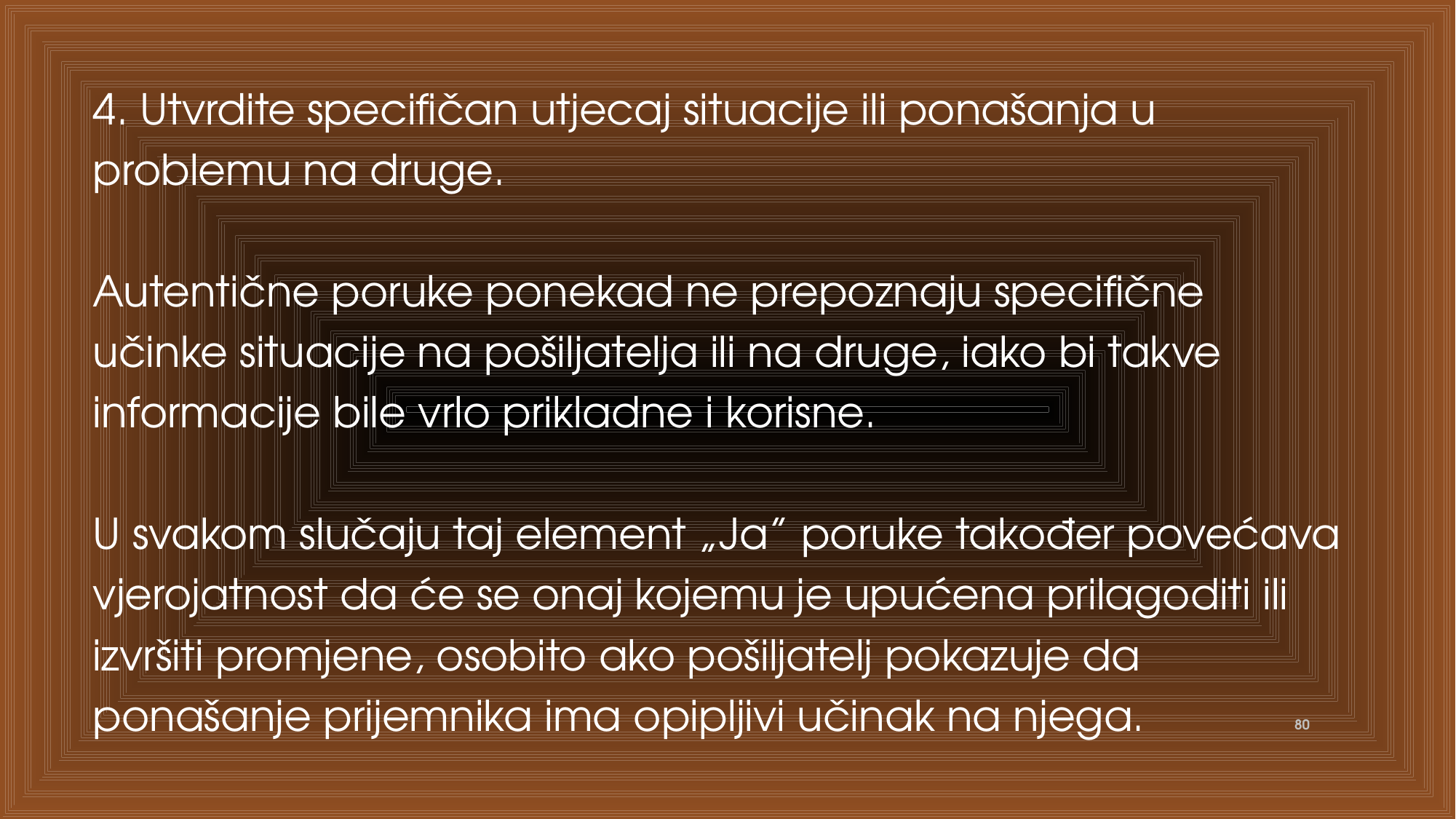

4. Utvrdite specifičan utjecaj situacije ili ponašanja u problemu na druge.

Autentične poruke ponekad ne prepoznaju specifične učinke situacije na pošiljatelja ili na druge, iako bi takve informacije bile vrlo prikladne i korisne.

U svakom slučaju taj element „Ja” poruke također povećava vjerojatnost da će se onaj kojemu je upućena prilagoditi ili izvršiti promjene, osobito ako pošiljatelj pokazuje da ponašanje prijemnika ima opipljivi učinak na njega.
80